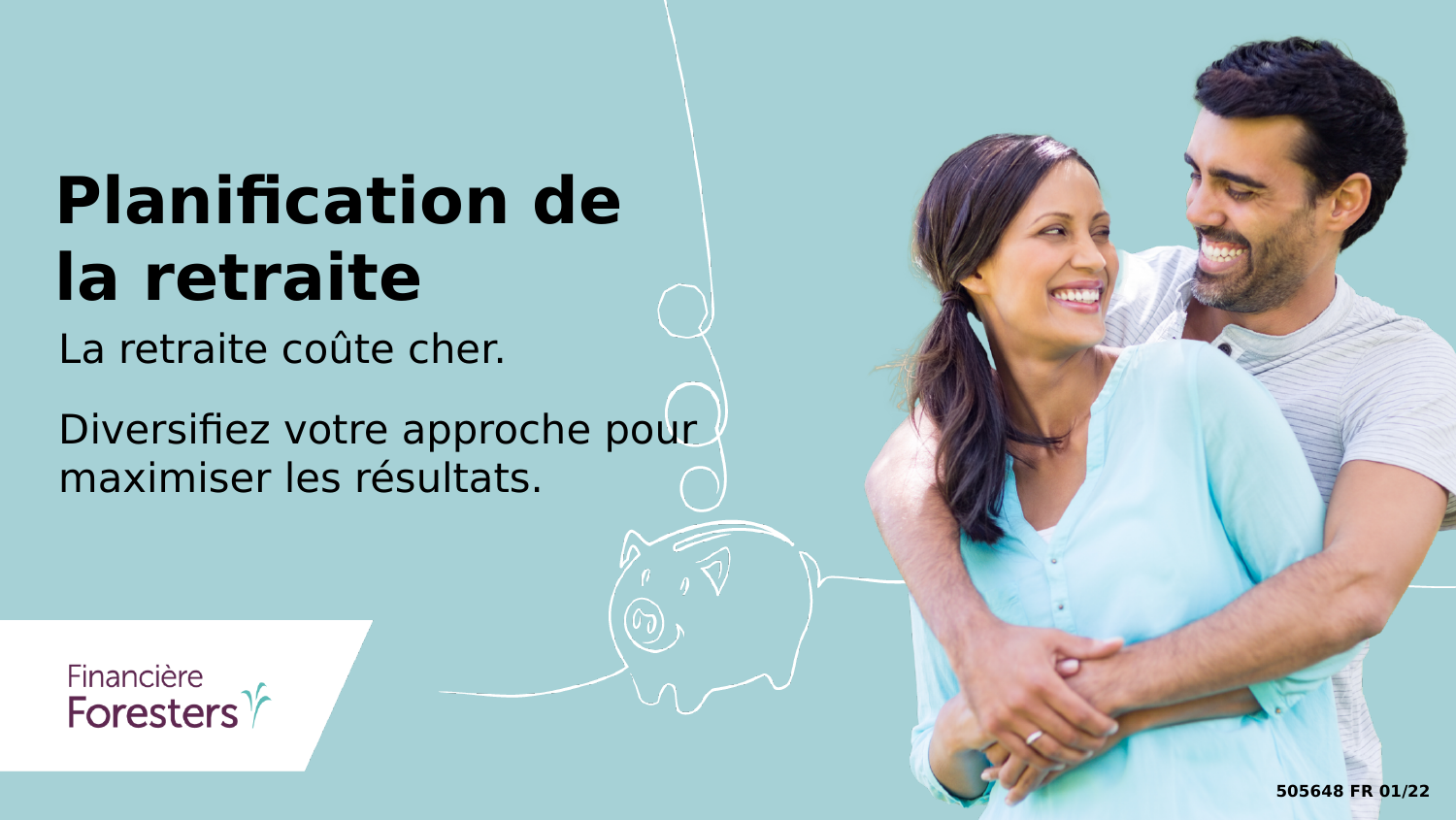

# Planification de la retraite
La retraite coûte cher.
Diversifiez votre approche pour maximiser les résultats.
505648 FR 01/22